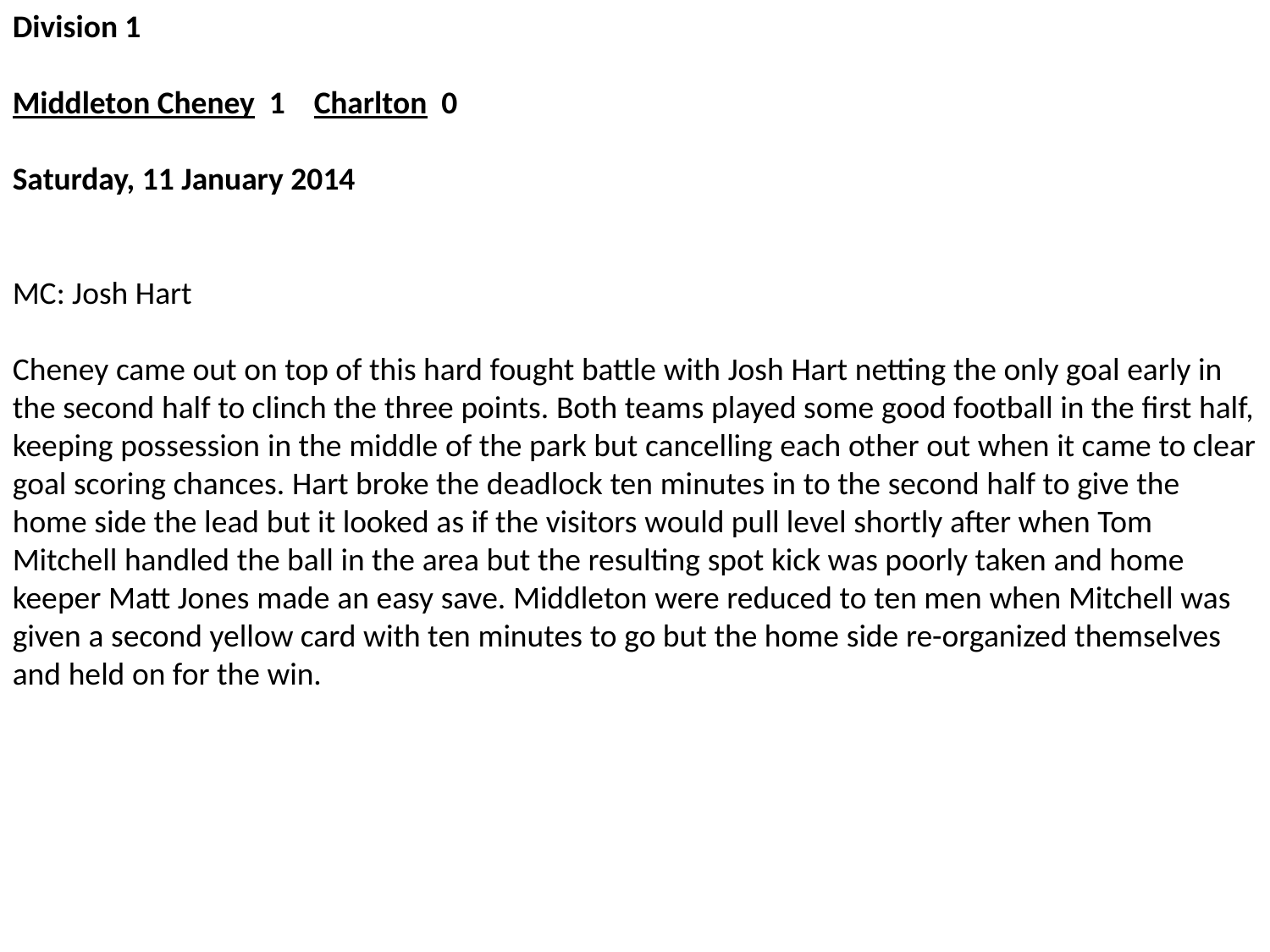

Division 1
Middleton Cheney  1    Charlton  0
Saturday, 11 January 2014
MC: Josh Hart

Cheney came out on top of this hard fought battle with Josh Hart netting the only goal early in the second half to clinch the three points. Both teams played some good football in the first half, keeping possession in the middle of the park but cancelling each other out when it came to clear goal scoring chances. Hart broke the deadlock ten minutes in to the second half to give the home side the lead but it looked as if the visitors would pull level shortly after when Tom Mitchell handled the ball in the area but the resulting spot kick was poorly taken and home keeper Matt Jones made an easy save. Middleton were reduced to ten men when Mitchell was given a second yellow card with ten minutes to go but the home side re-organized themselves and held on for the win.